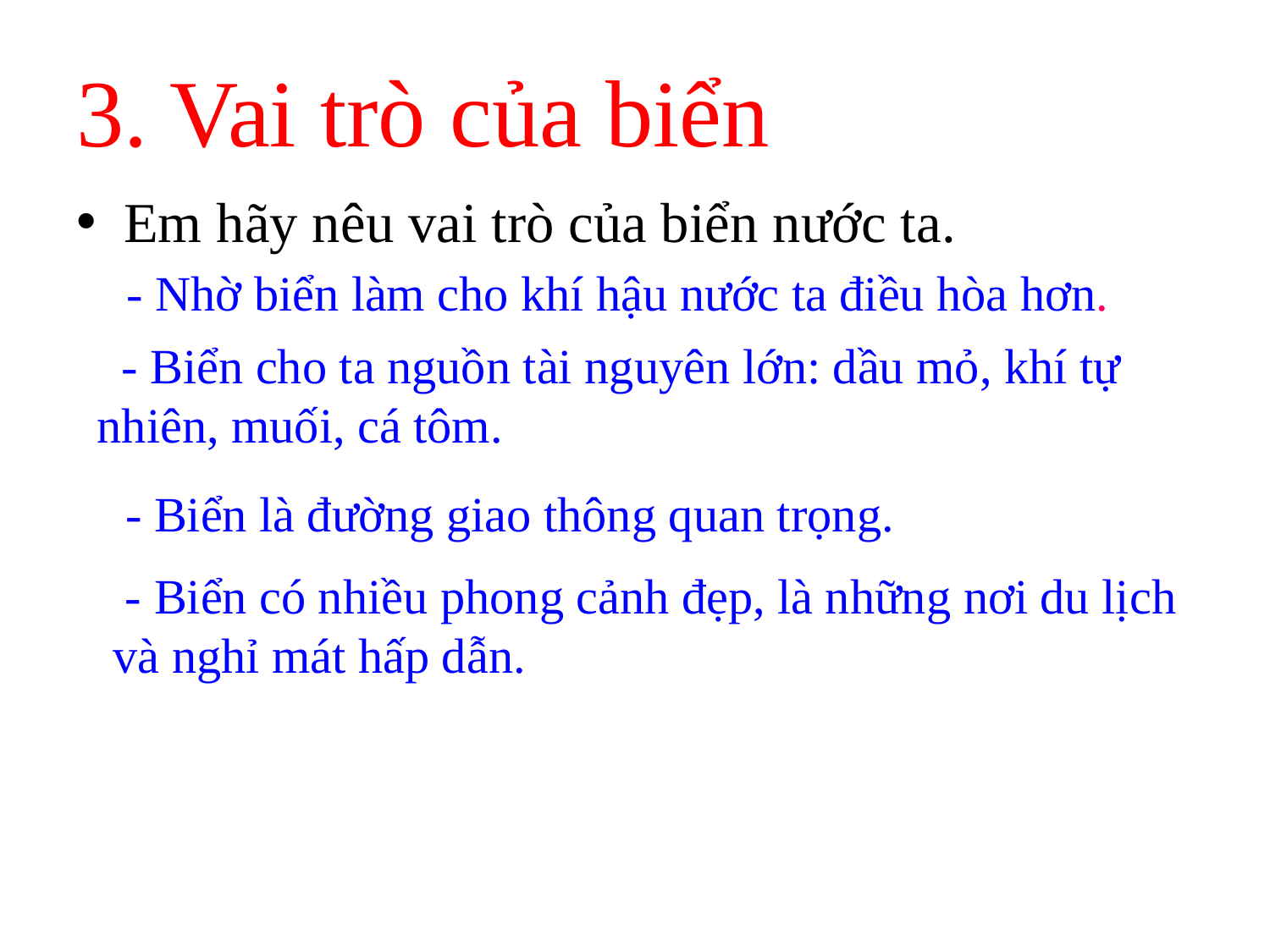

# 3. Vai trò của biển
Em hãy nêu vai trò của biển nước ta.
  - Nhờ biển làm cho khí hậu nước ta điều hòa hơn.
  - Biển cho ta nguồn tài nguyên lớn: dầu mỏ, khí tự nhiên, muối, cá tôm.

  - Biển là đường giao thông quan trọng.
 - Biển có nhiều phong cảnh đẹp, là những nơi du lịch
và nghỉ mát hấp dẫn.